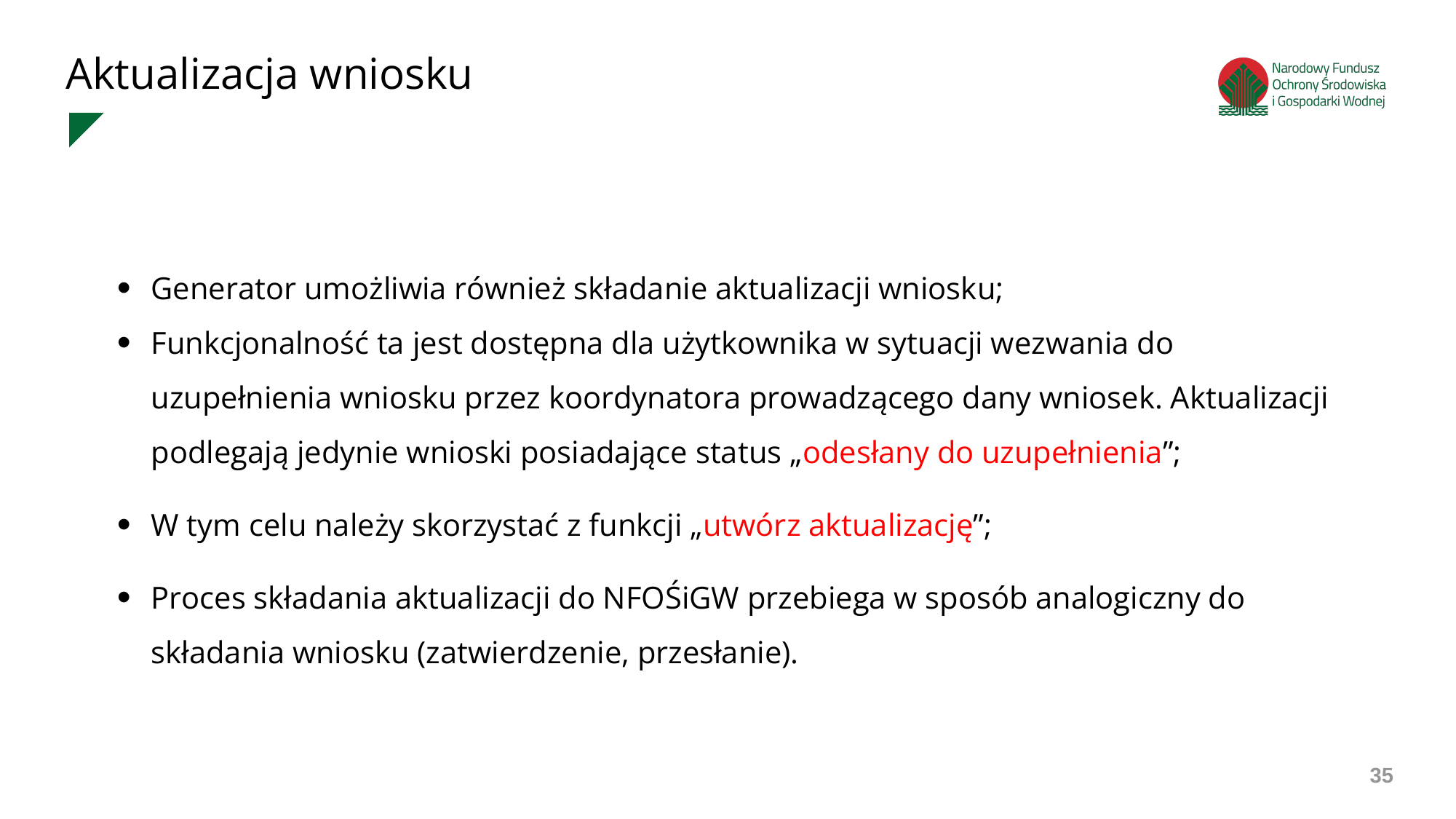

Aktualizacja wniosku
Generator umożliwia również składanie aktualizacji wniosku;
Funkcjonalność ta jest dostępna dla użytkownika w sytuacji wezwania do uzupełnienia wniosku przez koordynatora prowadzącego dany wniosek. Aktualizacji podlegają jedynie wnioski posiadające status „odesłany do uzupełnienia”;
W tym celu należy skorzystać z funkcji „utwórz aktualizację”;
Proces składania aktualizacji do NFOŚiGW przebiega w sposób analogiczny do składania wniosku (zatwierdzenie, przesłanie).